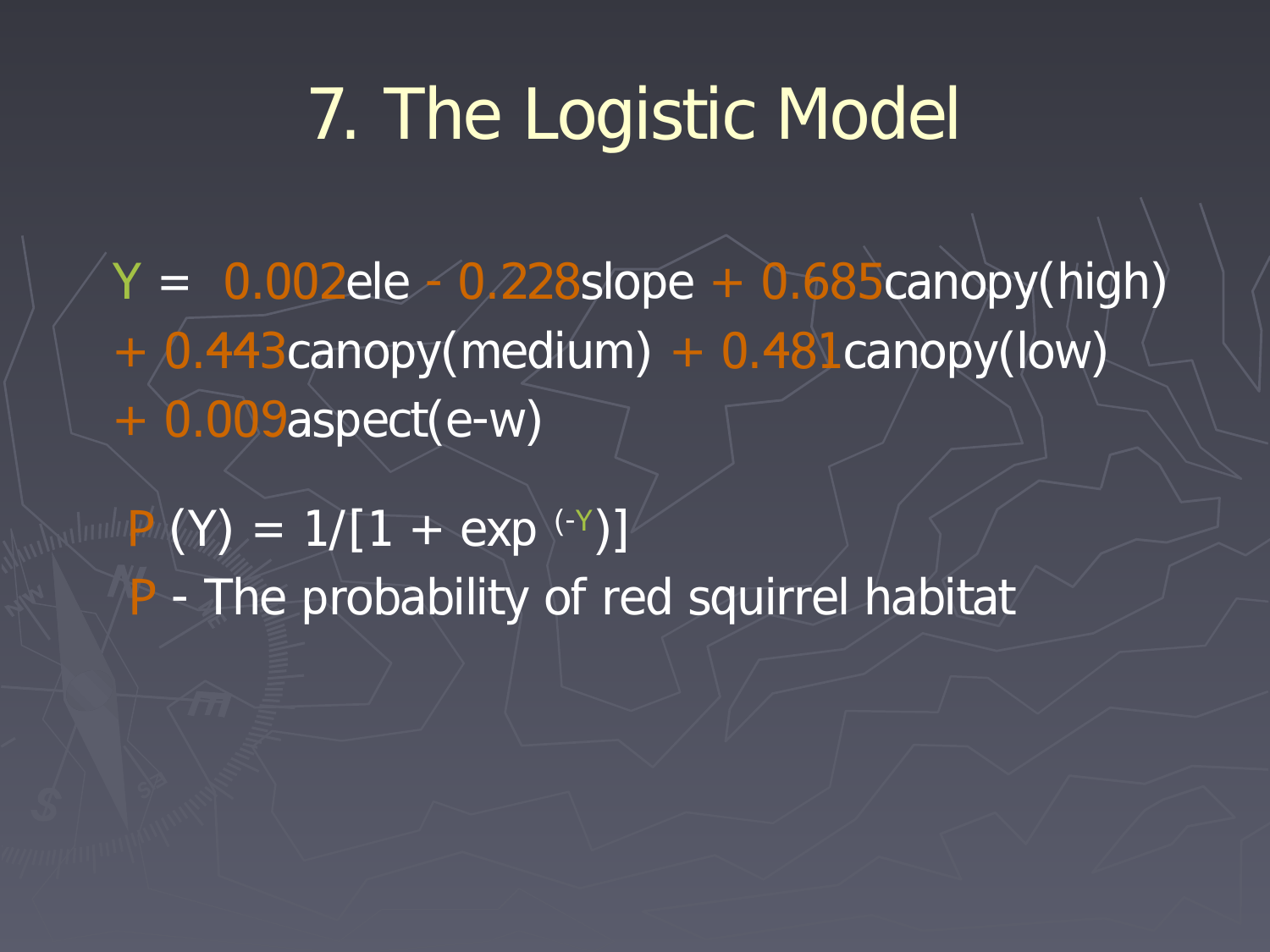

# 7. The Logistic Model
	Y =  0.002ele - 0.228slope + 0.685canopy(high)
	+ 0.443canopy(medium) + 0.481canopy(low)
	+ 0.009aspect(e-w)

    P (Y) = 1/[1 + exp (-Y)]
	 P - The probability of red squirrel habitat